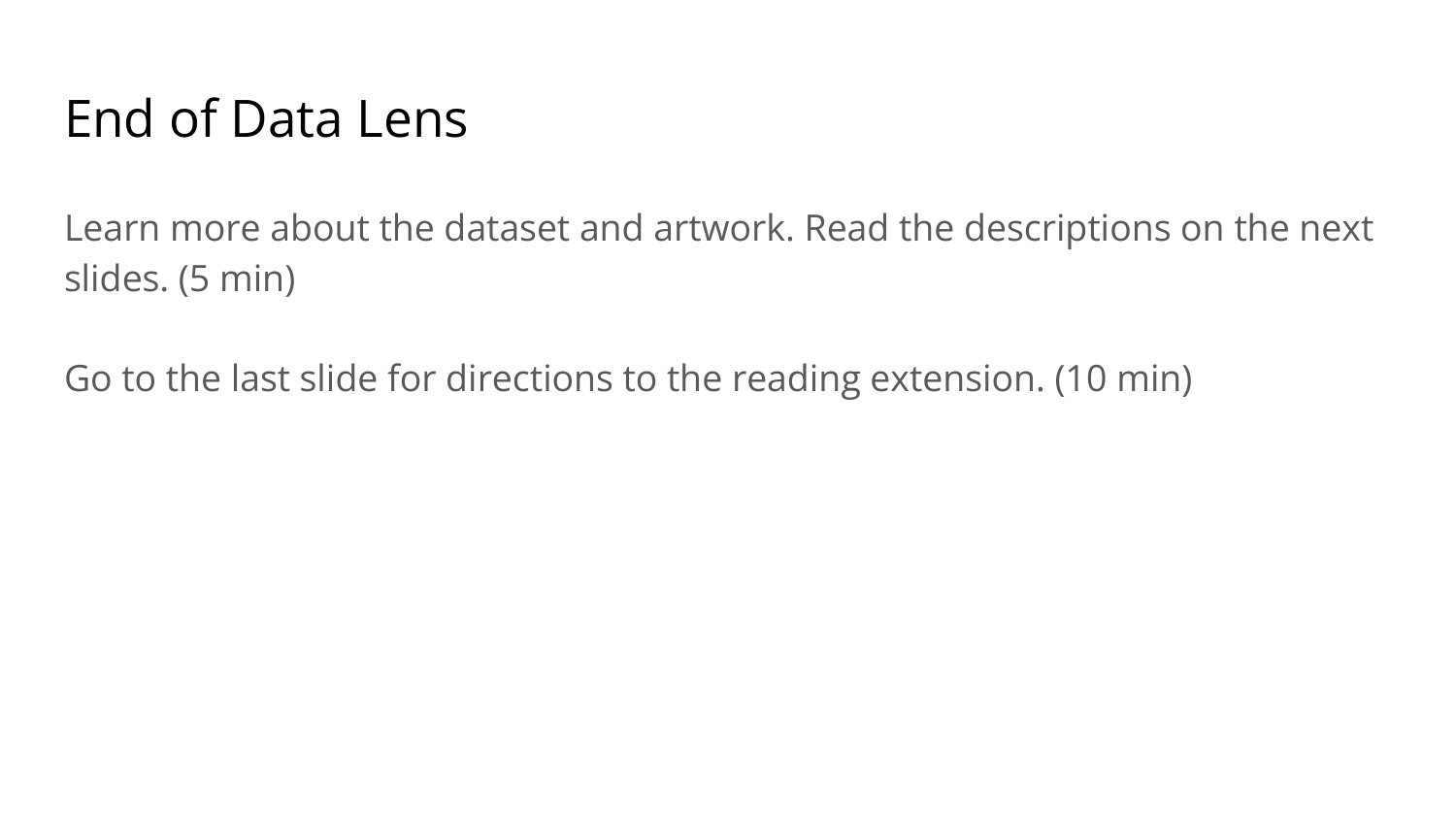

# End of Data Lens
Learn more about the dataset and artwork. Read the descriptions on the next slides. (5 min)

Go to the last slide for directions to the reading extension. (10 min)